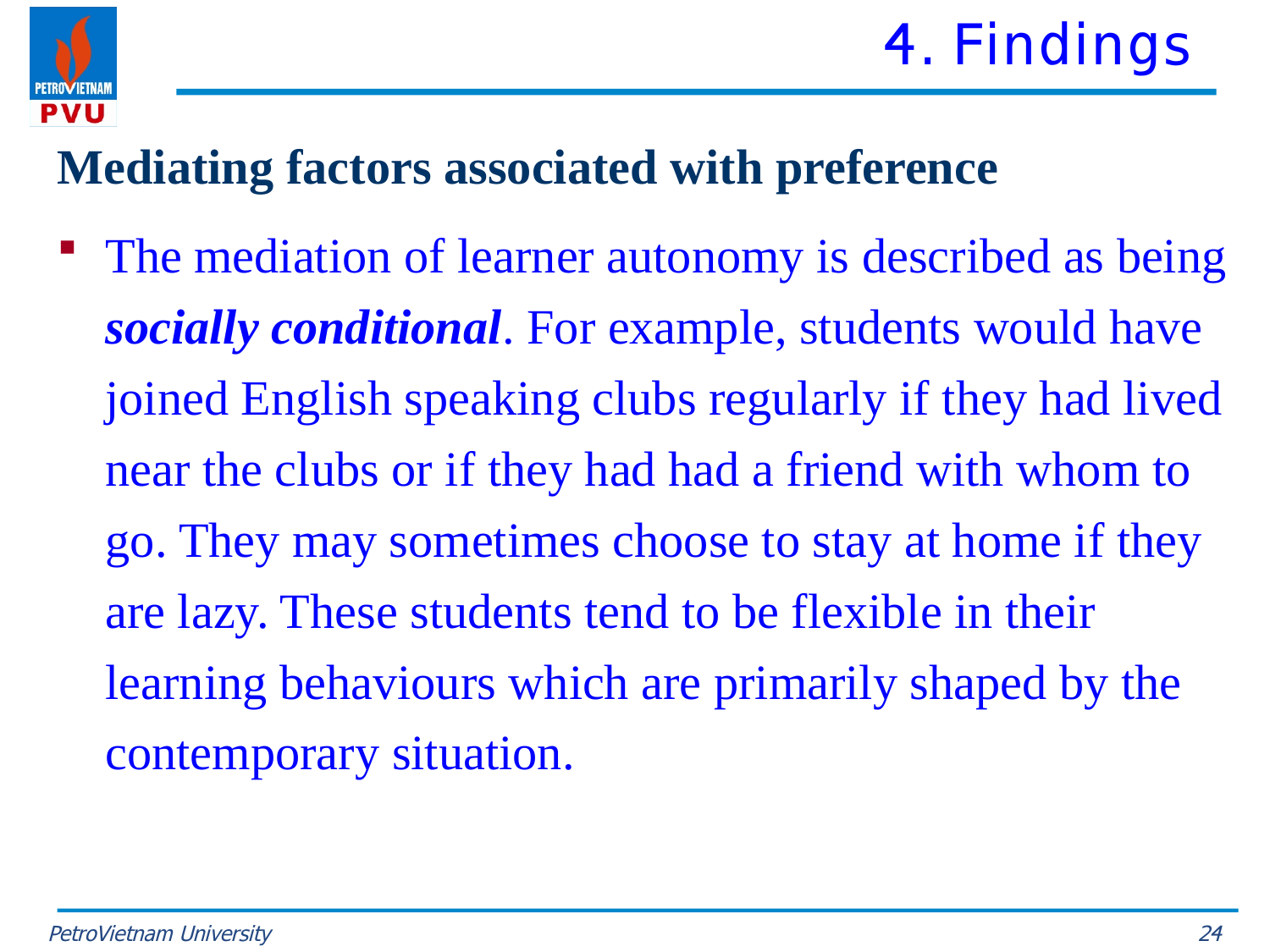

# 4. Findings
Mediating factors associated with preference
The mediation of learner autonomy is described as being socially conditional. For example, students would have joined English speaking clubs regularly if they had lived near the clubs or if they had had a friend with whom to go. They may sometimes choose to stay at home if they are lazy. These students tend to be flexible in their learning behaviours which are primarily shaped by the contemporary situation.
24